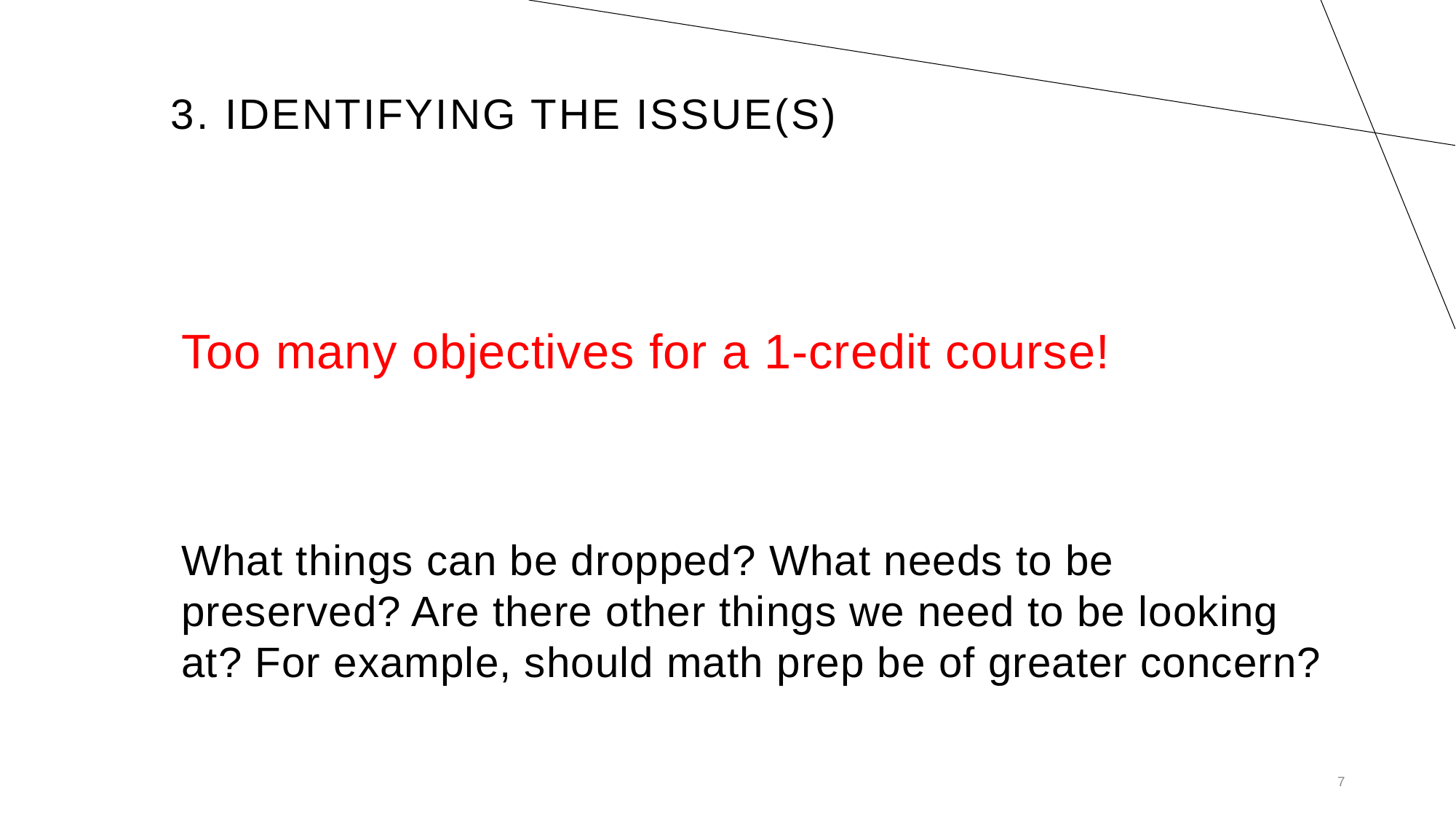

# 3. Identifying the issue(s)

Too many objectives for a 1-credit course!

What things can be dropped? What needs to be preserved? Are there other things we need to be looking at? For example, should math prep be of greater concern?
7